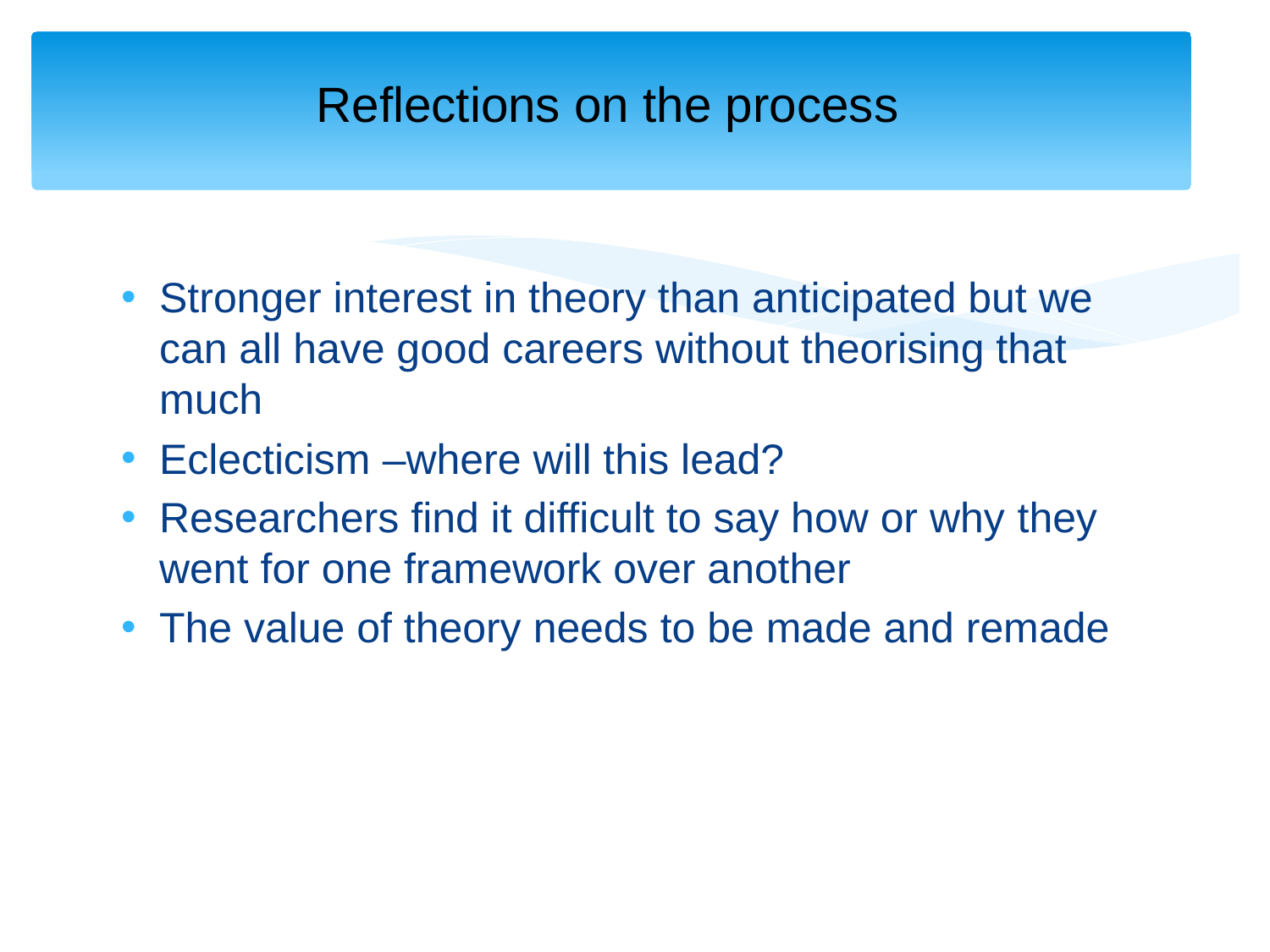

# Reflections on the process
Stronger interest in theory than anticipated but we can all have good careers without theorising that much
Eclecticism –where will this lead?
Researchers find it difficult to say how or why they went for one framework over another
The value of theory needs to be made and remade